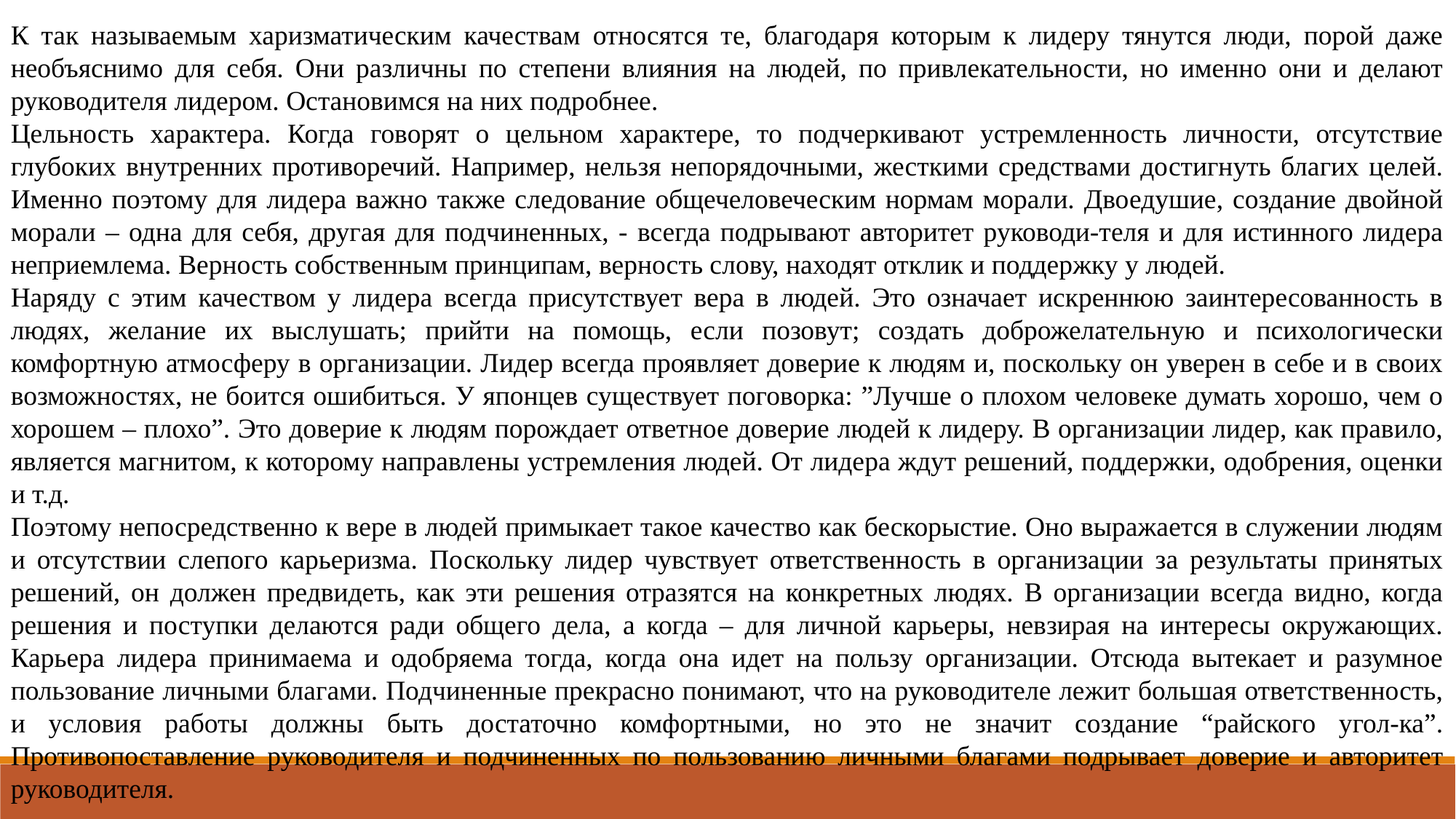

К так называемым харизматическим качествам относятся те, благодаря которым к лидеру тянутся люди, порой даже необъяснимо для себя. Они различны по степени влияния на людей, по привлекательности, но именно они и делают руководителя лидером. Остановимся на них подробнее.
Цельность характера. Когда говорят о цельном характере, то подчеркивают устремленность личности, отсутствие глубоких внутренних противоречий. Например, нельзя непорядочными, жесткими средствами достигнуть благих целей. Именно поэтому для лидера важно также следование общечеловеческим нормам морали. Двоедушие, создание двойной морали – одна для себя, другая для подчиненных, - всегда подрывают авторитет руководи-теля и для истинного лидера неприемлема. Верность собственным принципам, верность слову, находят отклик и поддержку у людей.
Наряду с этим качеством у лидера всегда присутствует вера в людей. Это означает искреннюю заинтересованность в людях, желание их выслушать; прийти на помощь, если позовут; создать доброжелательную и психологически комфортную атмосферу в организации. Лидер всегда проявляет доверие к людям и, поскольку он уверен в себе и в своих возможностях, не боится ошибиться. У японцев существует поговорка: ”Лучше о плохом человеке думать хорошо, чем о хорошем – плохо”. Это доверие к людям порождает ответное доверие людей к лидеру. В организации лидер, как правило, является магнитом, к которому направлены устремления людей. От лидера ждут решений, поддержки, одобрения, оценки и т.д.
Поэтому непосредственно к вере в людей примыкает такое качество как бескорыстие. Оно выражается в служении людям и отсутствии слепого карьеризма. Поскольку лидер чувствует ответственность в организации за результаты принятых решений, он должен предвидеть, как эти решения отразятся на конкретных людях. В организации всегда видно, когда решения и поступки делаются ради общего дела, а когда – для личной карьеры, невзирая на интересы окружающих. Карьера лидера принимаема и одобряема тогда, когда она идет на пользу организации. Отсюда вытекает и разумное пользование личными благами. Подчиненные прекрасно понимают, что на руководителе лежит большая ответственность, и условия работы должны быть достаточно комфортными, но это не значит создание “райского угол-ка”. Противопоставление руководителя и подчиненных по пользованию личными благами подрывает доверие и авторитет руководителя.